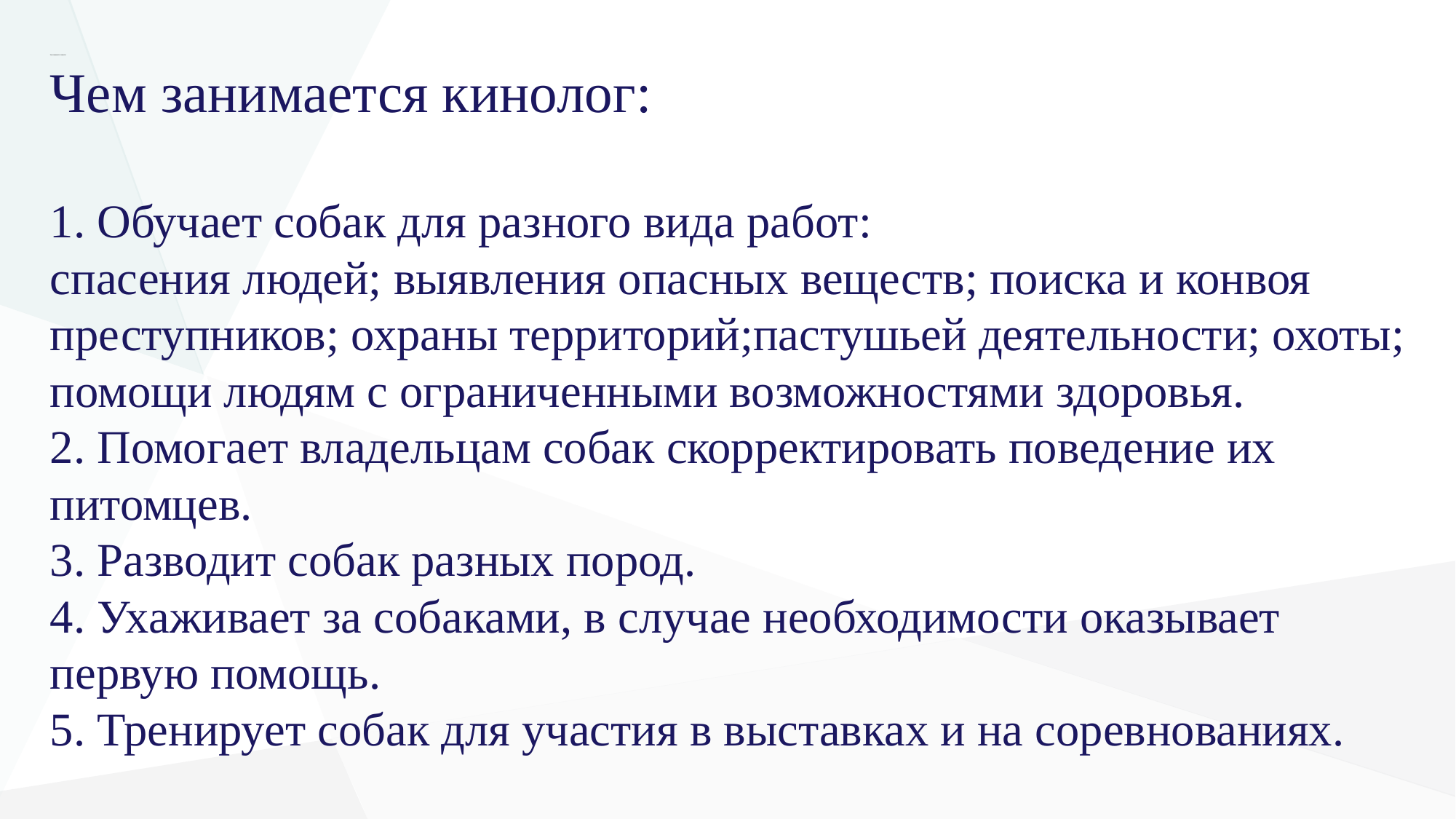

Чем занимается кинолог
Чем занимается кинолог:

1. Обучает собак для разного вида работ:
спасения людей; выявления опасных веществ; поиска и конвоя преступников; охраны территорий;пастушьей деятельности; охоты; помощи людям с ограниченными возможностями здоровья.
2. Помогает владельцам собак скорректировать поведение их питомцев.
3. Разводит собак разных пород.
4. Ухаживает за собаками, в случае необходимости оказывает первую помощь.
5. Тренирует собак для участия в выставках и на соревнованиях.